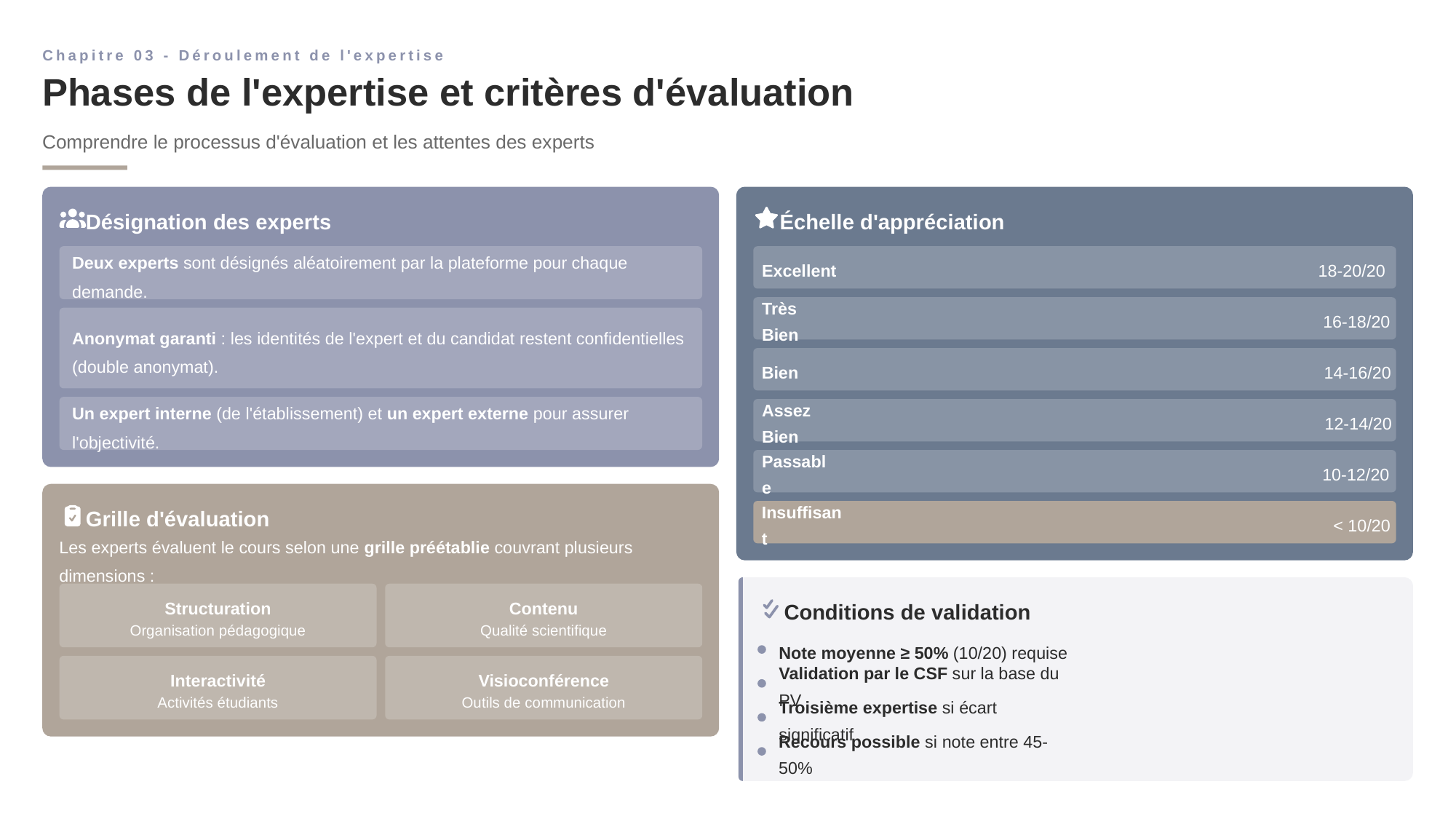

Chapitre 03 - Déroulement de l'expertise
Phases de l'expertise et critères d'évaluation
Comprendre le processus d'évaluation et les attentes des experts

Désignation des experts
Échelle d'appréciation

Excellent
18-20/20
Deux experts sont désignés aléatoirement par la plateforme pour chaque demande.

Très Bien
16-18/20

Anonymat garanti : les identités de l'expert et du candidat restent confidentielles (double anonymat).

Bien
14-16/20

Assez Bien
12-14/20
Un expert interne (de l'établissement) et un expert externe pour assurer l'objectivité.

Passable
10-12/20

Grille d'évaluation

Insuffisant
< 10/20
Les experts évaluent le cours selon une grille préétablie couvrant plusieurs dimensions :

Structuration
Contenu
Conditions de validation

Organisation pédagogique
Qualité scientifique
Note moyenne ≥ 50% (10/20) requise

Interactivité
Visioconférence
Validation par le CSF sur la base du PV

Activités étudiants
Outils de communication
Troisième expertise si écart significatif

Recours possible si note entre 45-50%